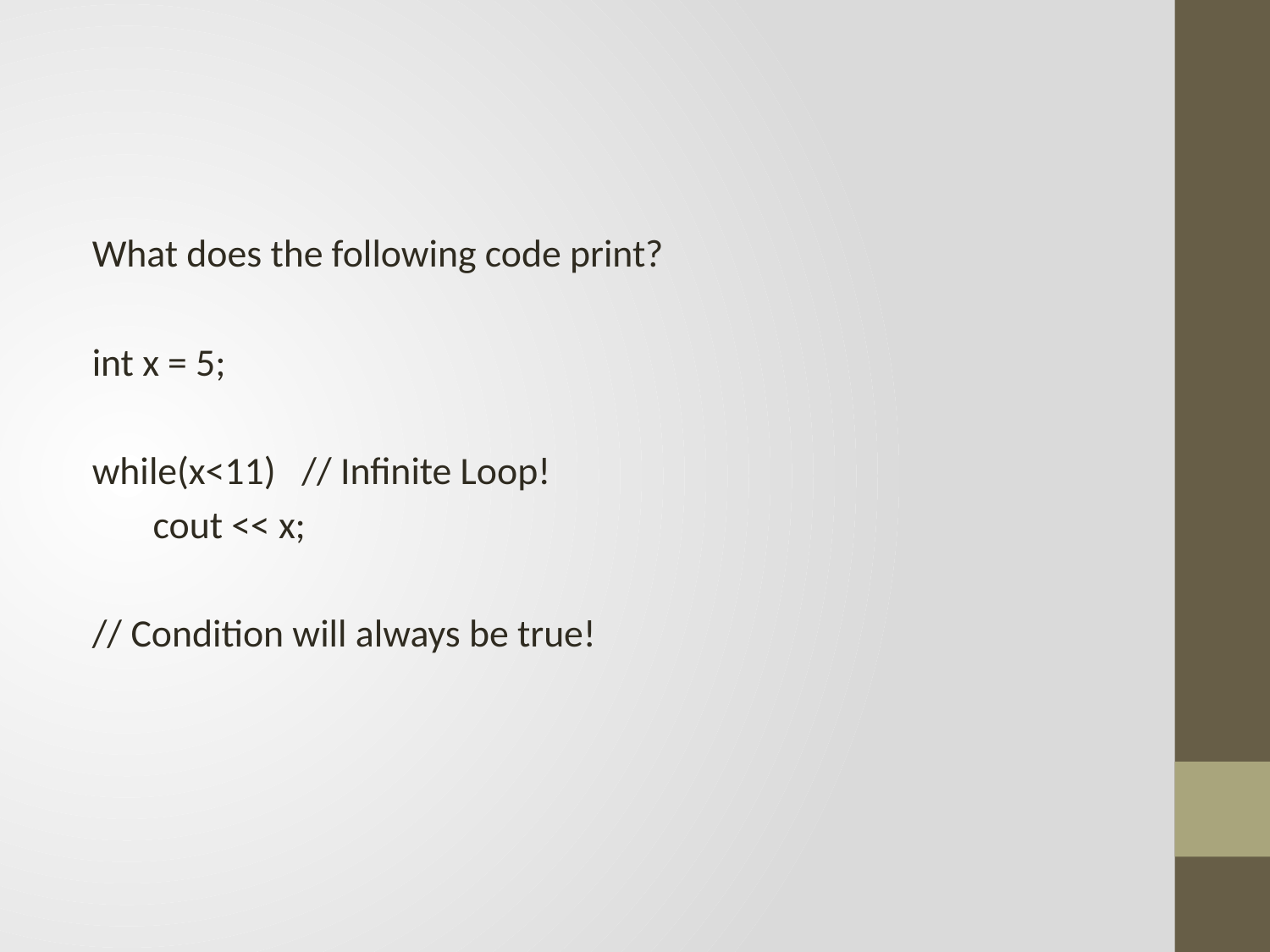

#
What does the following code print?

int x = 5;

while(x<11)   // Infinite Loop!
       cout << x;

// Condition will always be true!